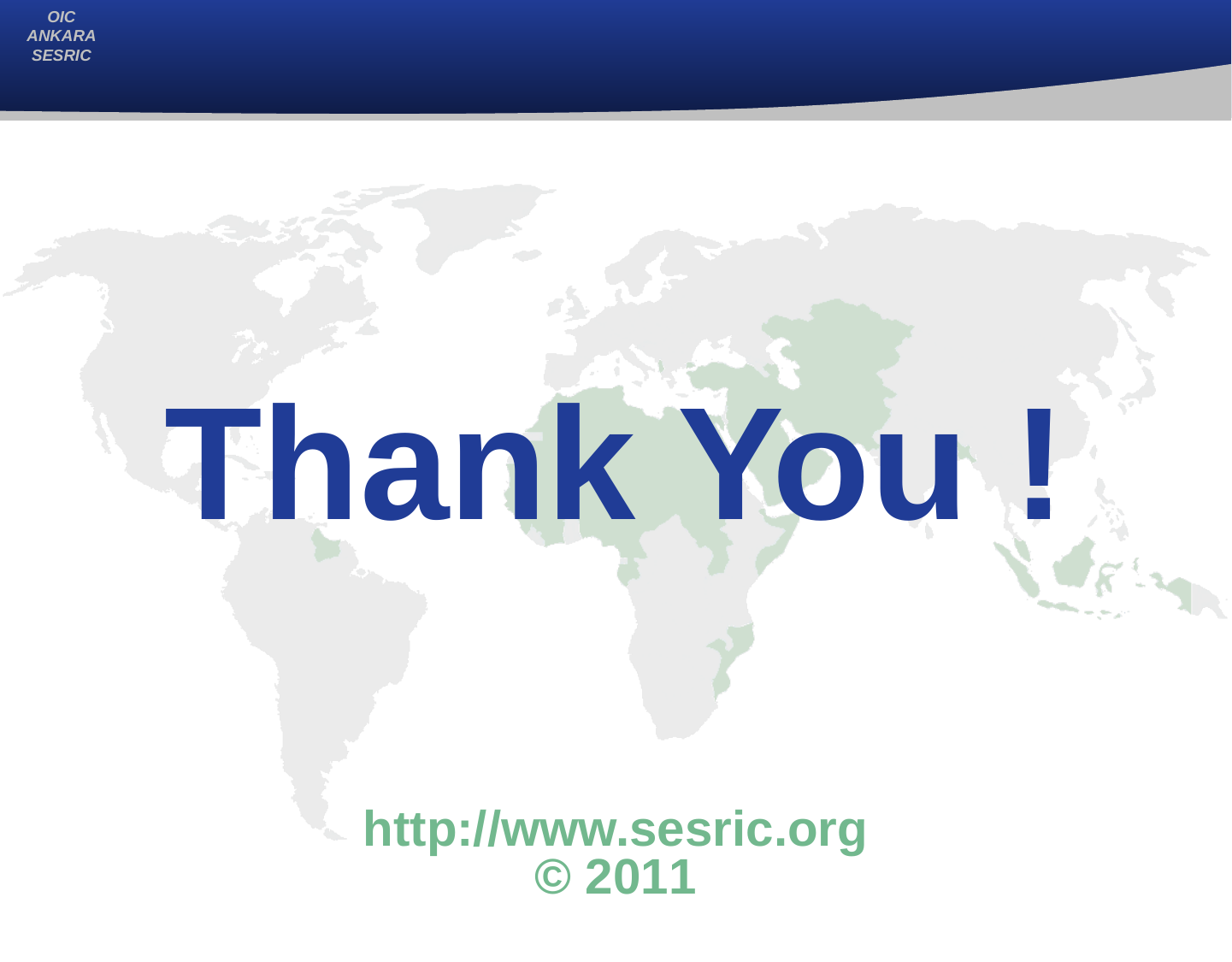

OIC ANKARA
SESRIC

Thank You !
http://www.sesric.org
© 2011